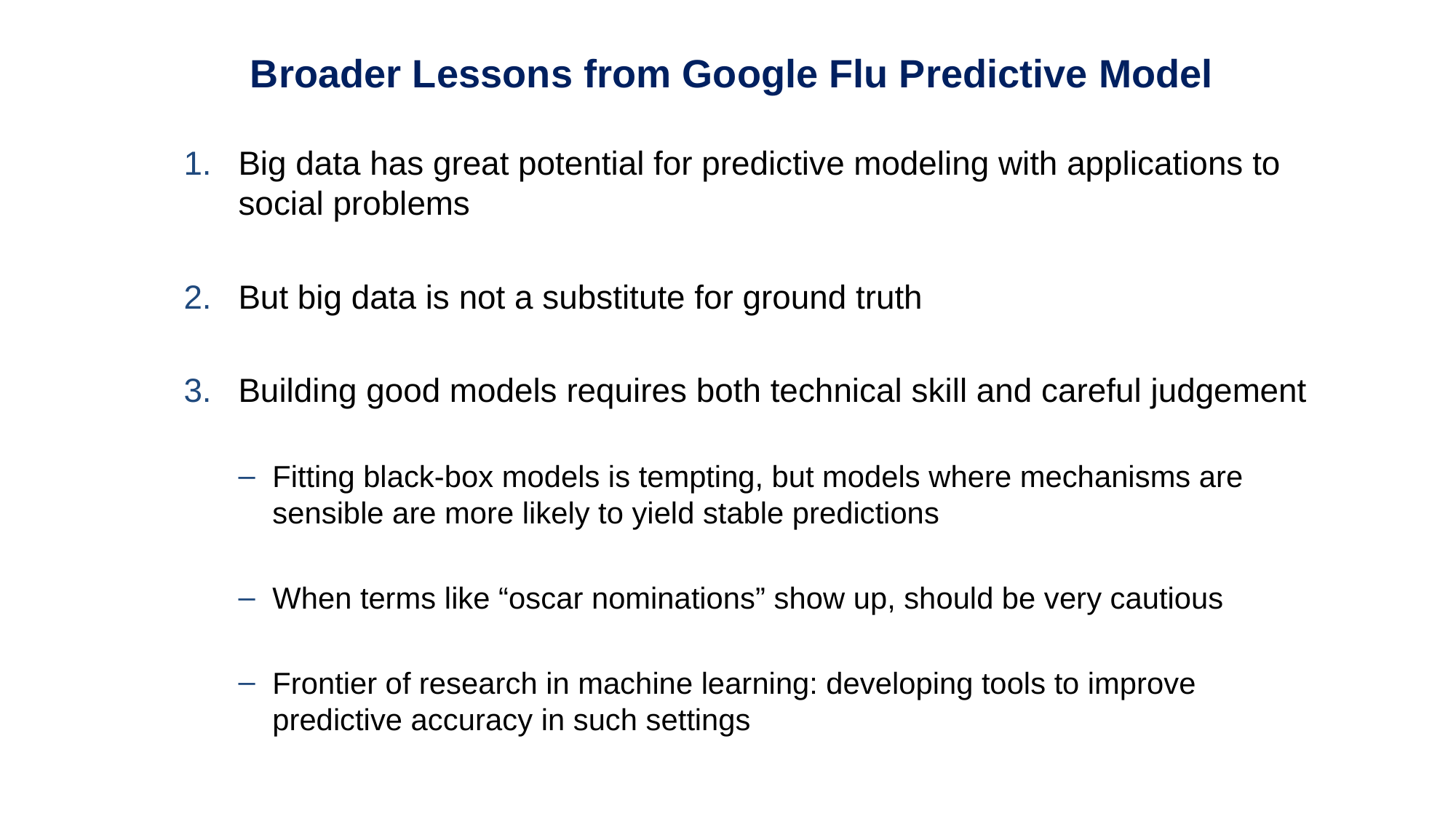

Broader Lessons from Google Flu Predictive Model
Big data has great potential for predictive modeling with applications to social problems

But big data is not a substitute for ground truth

Building good models requires both technical skill and careful judgement

Fitting black-box models is tempting, but models where mechanisms are sensible are more likely to yield stable predictions

When terms like “oscar nominations” show up, should be very cautious

Frontier of research in machine learning: developing tools to improve predictive accuracy in such settings